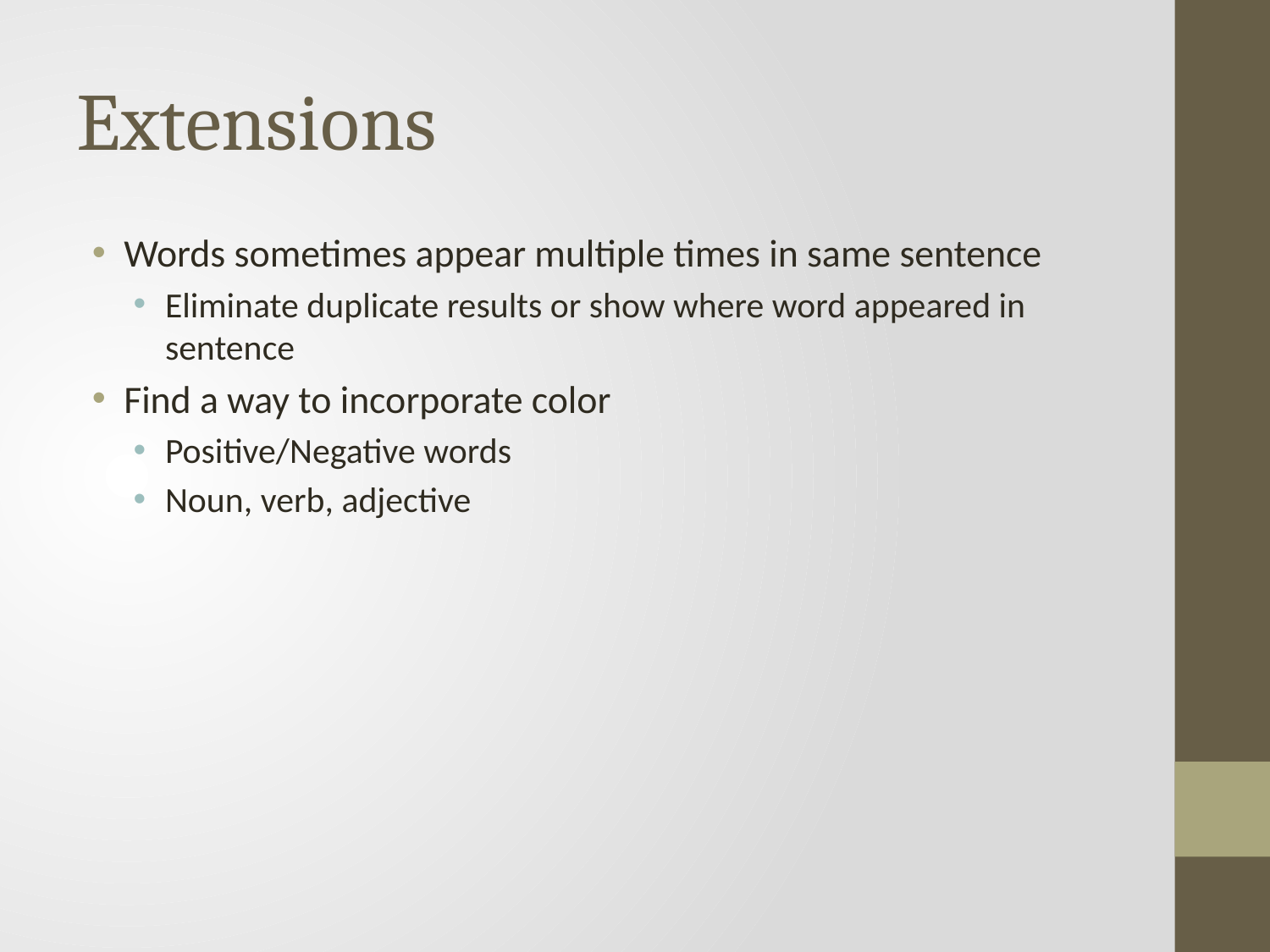

# Extensions
Words sometimes appear multiple times in same sentence
Eliminate duplicate results or show where word appeared in sentence
Find a way to incorporate color
Positive/Negative words
Noun, verb, adjective